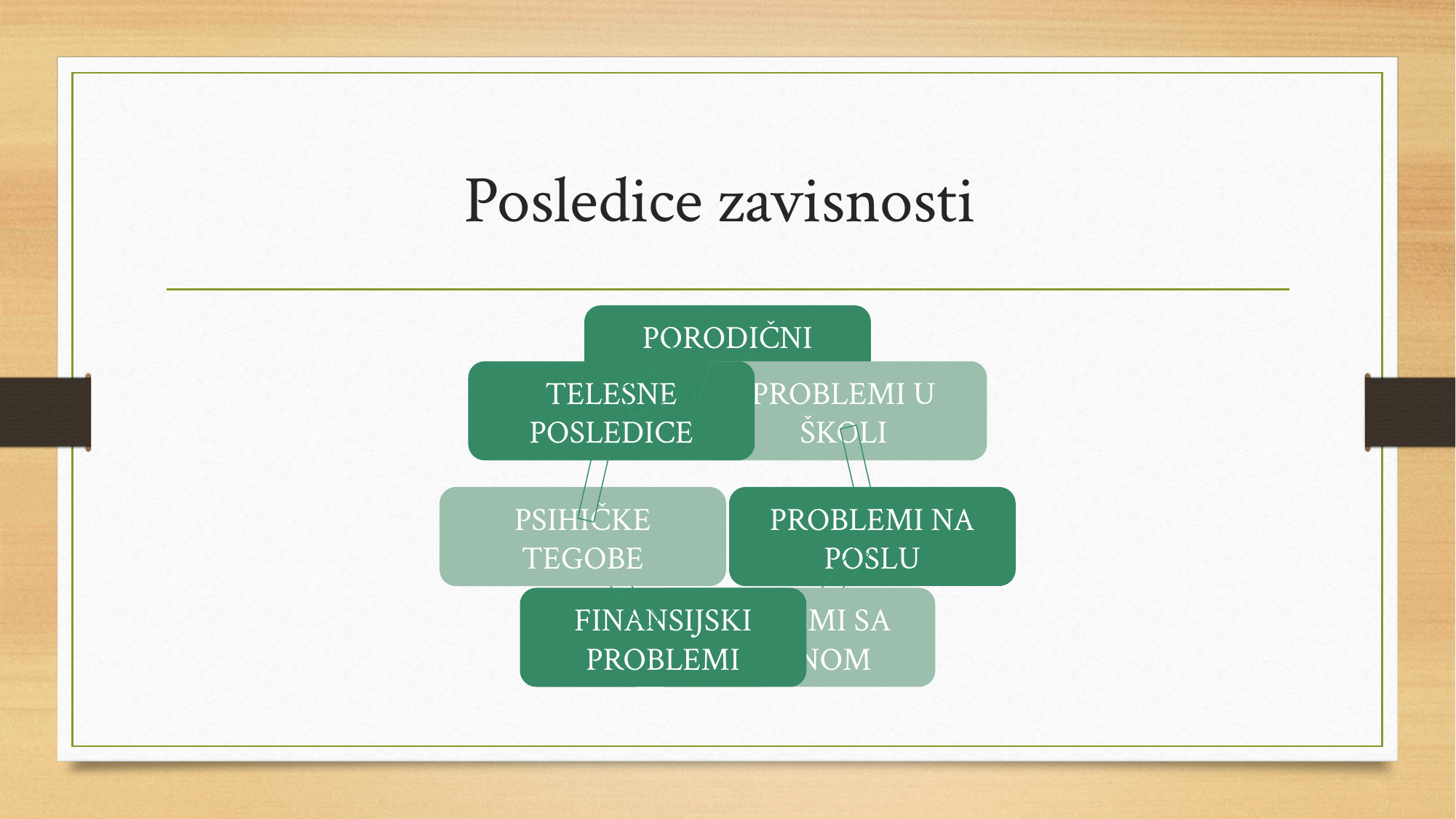

# Posledice zavisnosti
PORODIČNI PROBLEMI
FINANSIJSKI PROBLEMI
PSIHIČKE TEGOBE
PROBLEMI NA POSLU